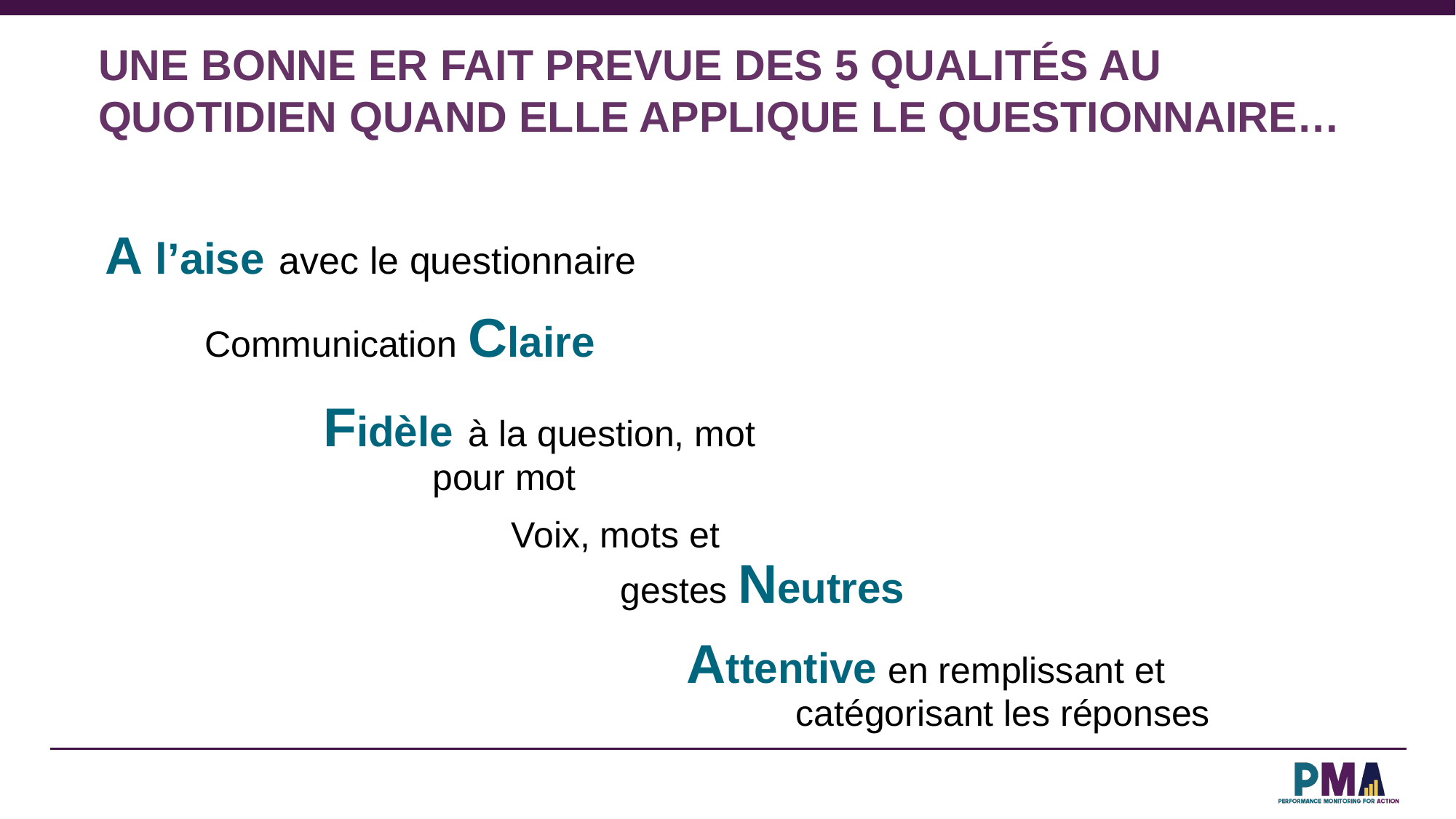

UNE BONNE ER FAIT PREVUE DES 5 QUALITÉS AU QUOTIDIEN QUAND ELLE APPLIQUE LE QUESTIONNAIRE…
A l’aise avec le questionnaire
Communication Claire
Fidèle à la question, mot 	pour mot
Voix, mots et
	gestes Neutres
Attentive en remplissant et
	catégorisant les réponses